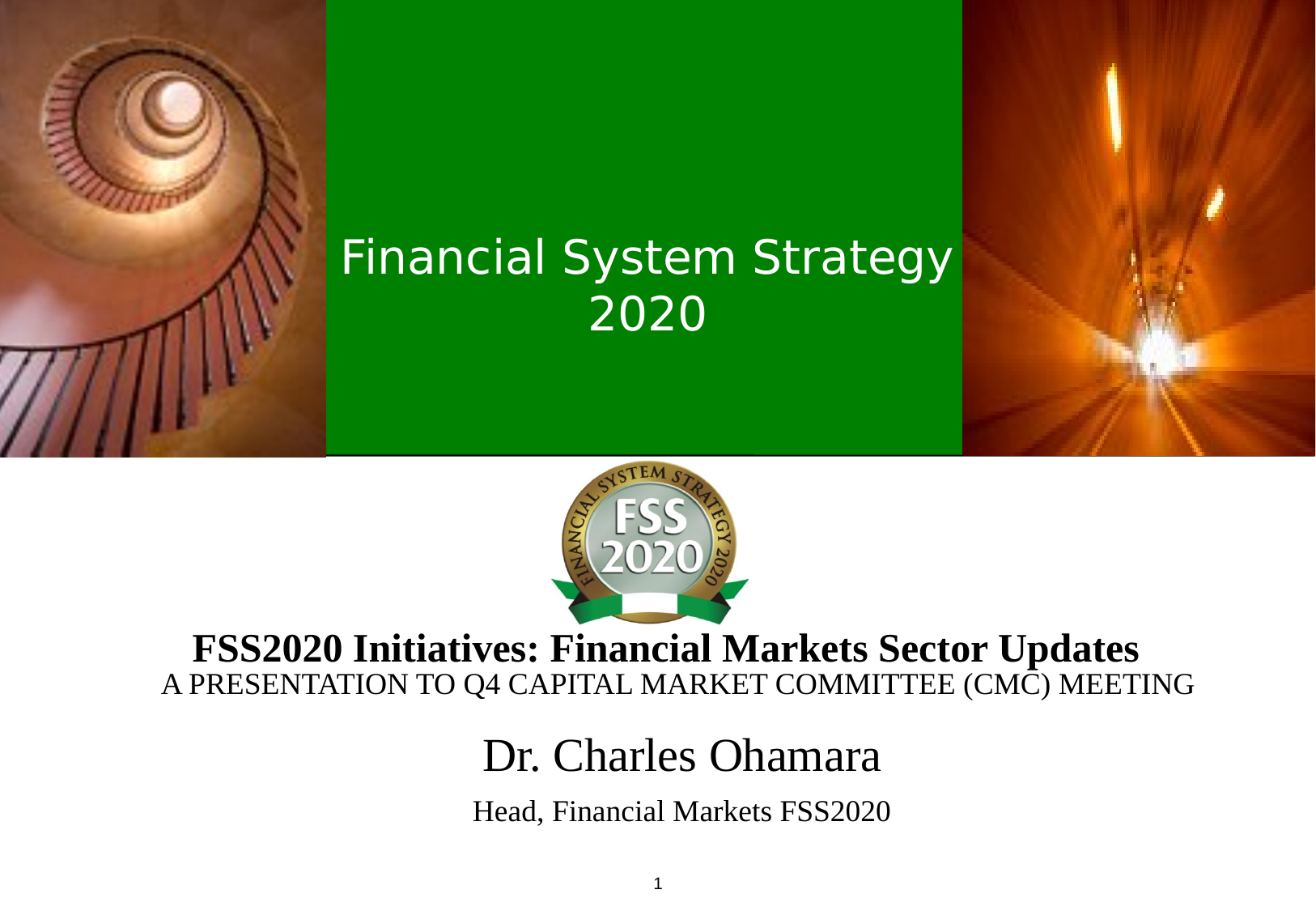

FSS2020 Initiatives: Financial Markets Sector Updates

A PRESENTATION TO Q4 CAPITAL MARKET COMMITTEE (CMC) MEETING
Dr. Charles Ohamara
Head, Financial Markets FSS2020
1